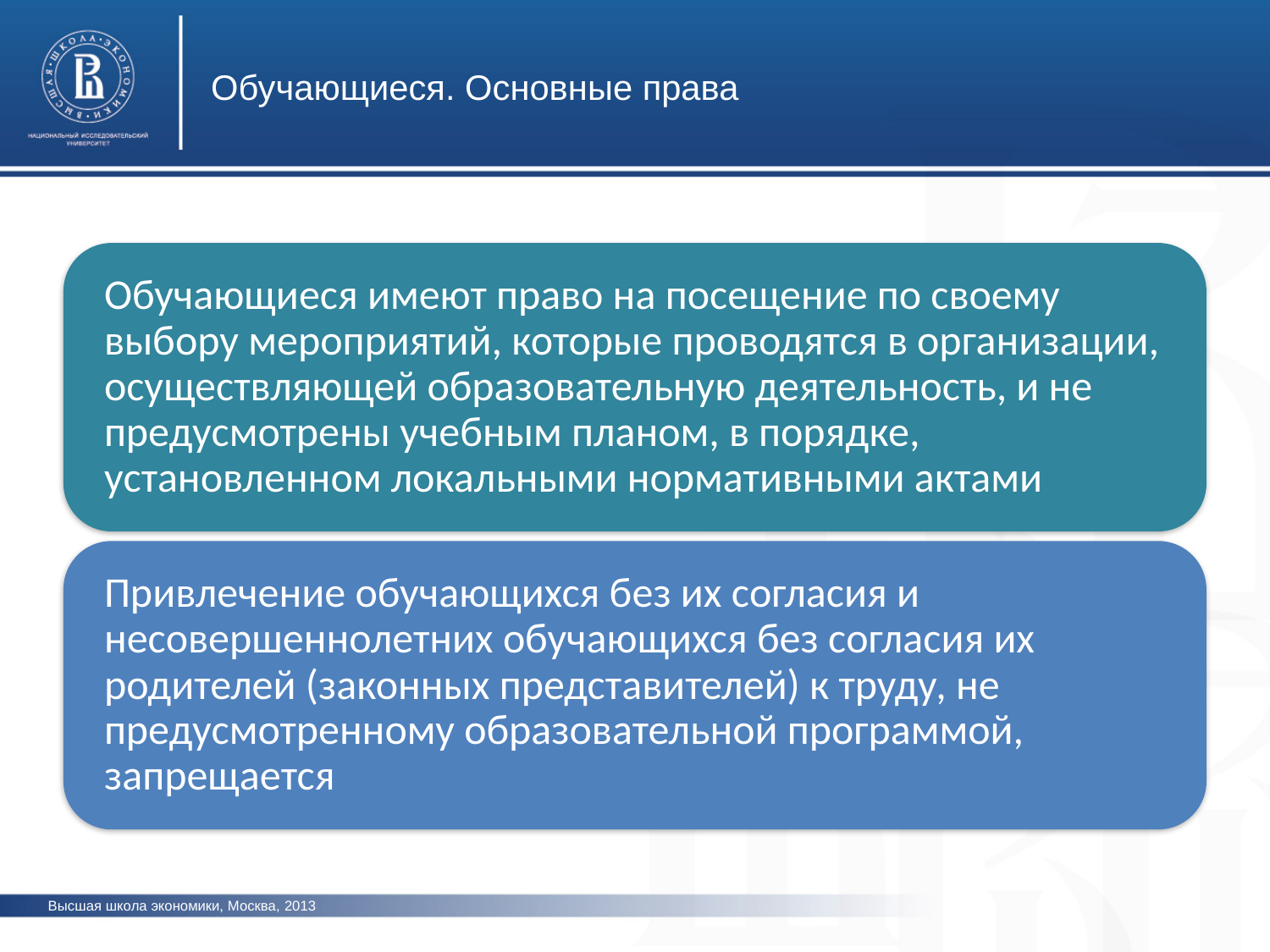

Обучающиеся. Основные права
Обучающиеся имеют право на посещение по своему выбору мероприятий, которые проводятся в организации, осуществляющей образовательную деятельность, и не предусмотрены учебным планом, в порядке, установленном локальными нормативными актами
Привлечение обучающихся без их согласия и несовершеннолетних обучающихся без согласия их родителей (законных представителей) к труду, не предусмотренному образовательной программой, запрещается
Высшая школа экономики, Москва, 2013